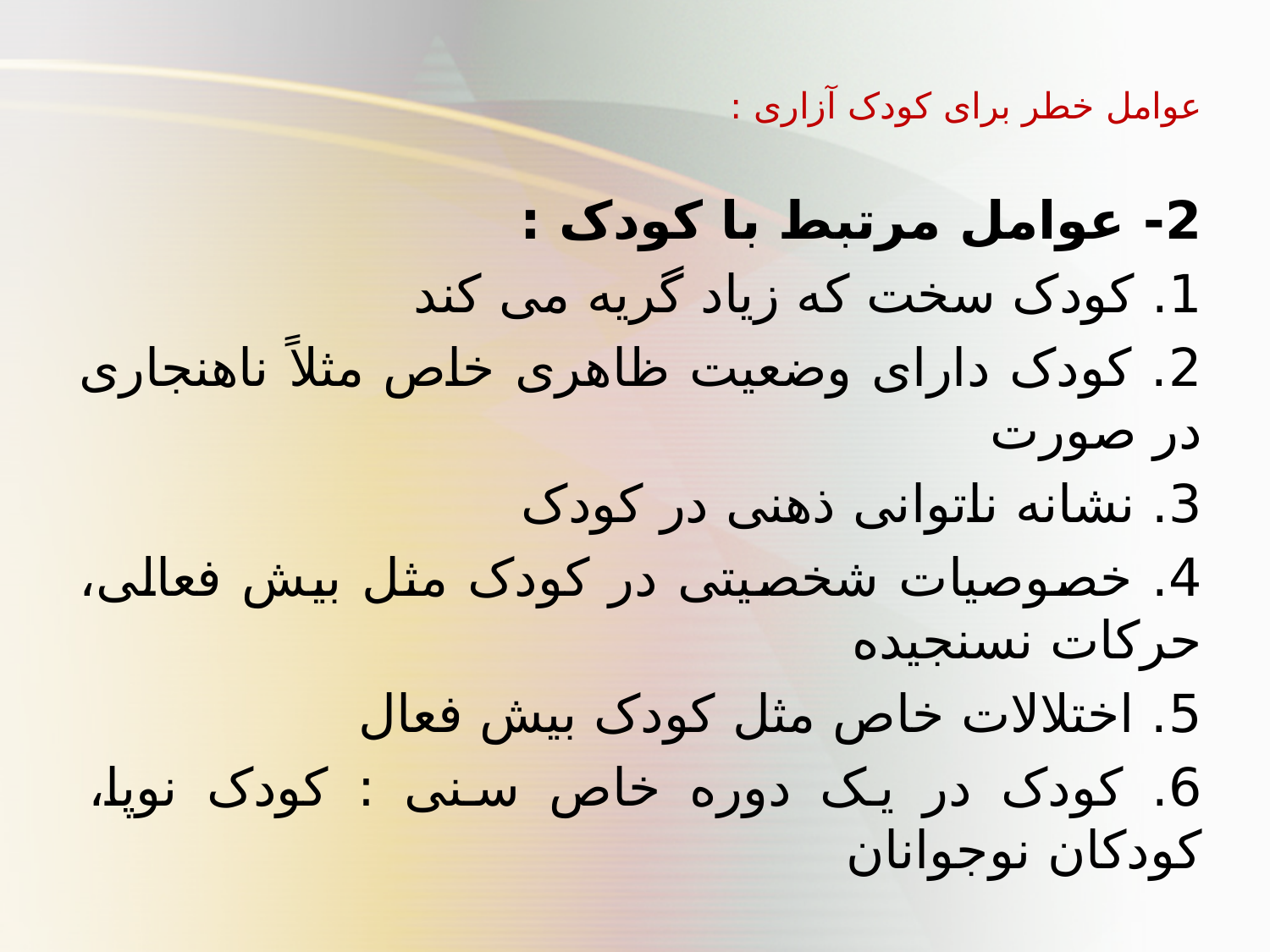

عوامل خطر برای کودک آزاری :

2- عوامل مرتبط با کودک :
1. کودک سخت که زیاد گریه می کند
2. کودک دارای وضعیت ظاهری خاص مثلاً ناهنجاری در صورت
3. نشانه ناتوانی ذهنی در کودک
4. خصوصیات شخصیتی در کودک مثل بیش فعالی، حرکات نسنجیده
5. اختلالات خاص مثل کودک بیش فعال
6. کودک در یک دوره خاص سنی : کودک نوپا، کودکان نوجوانان